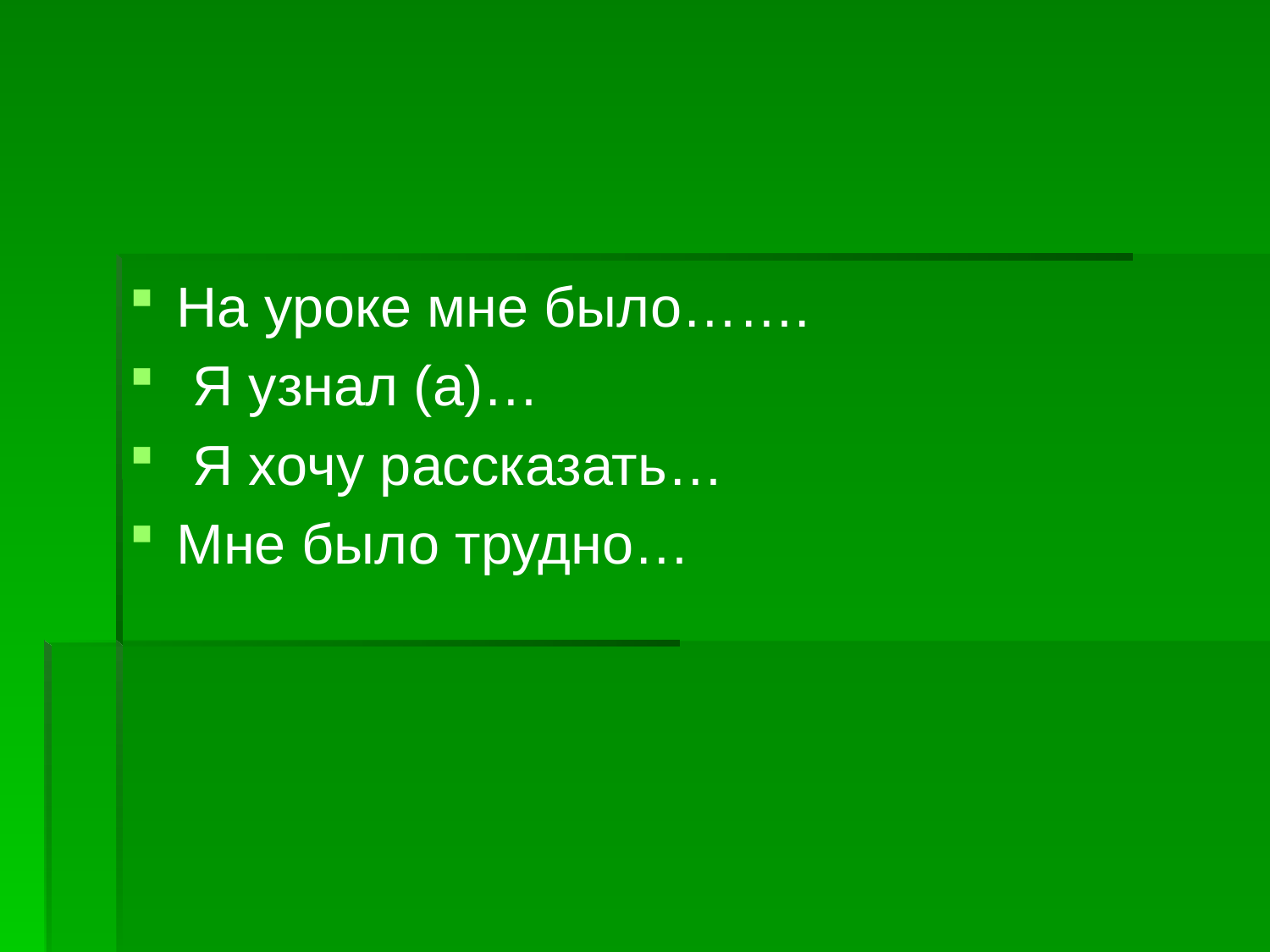

На уроке мне было…….
 Я узнал (а)…
 Я хочу рассказать…
Мне было трудно…